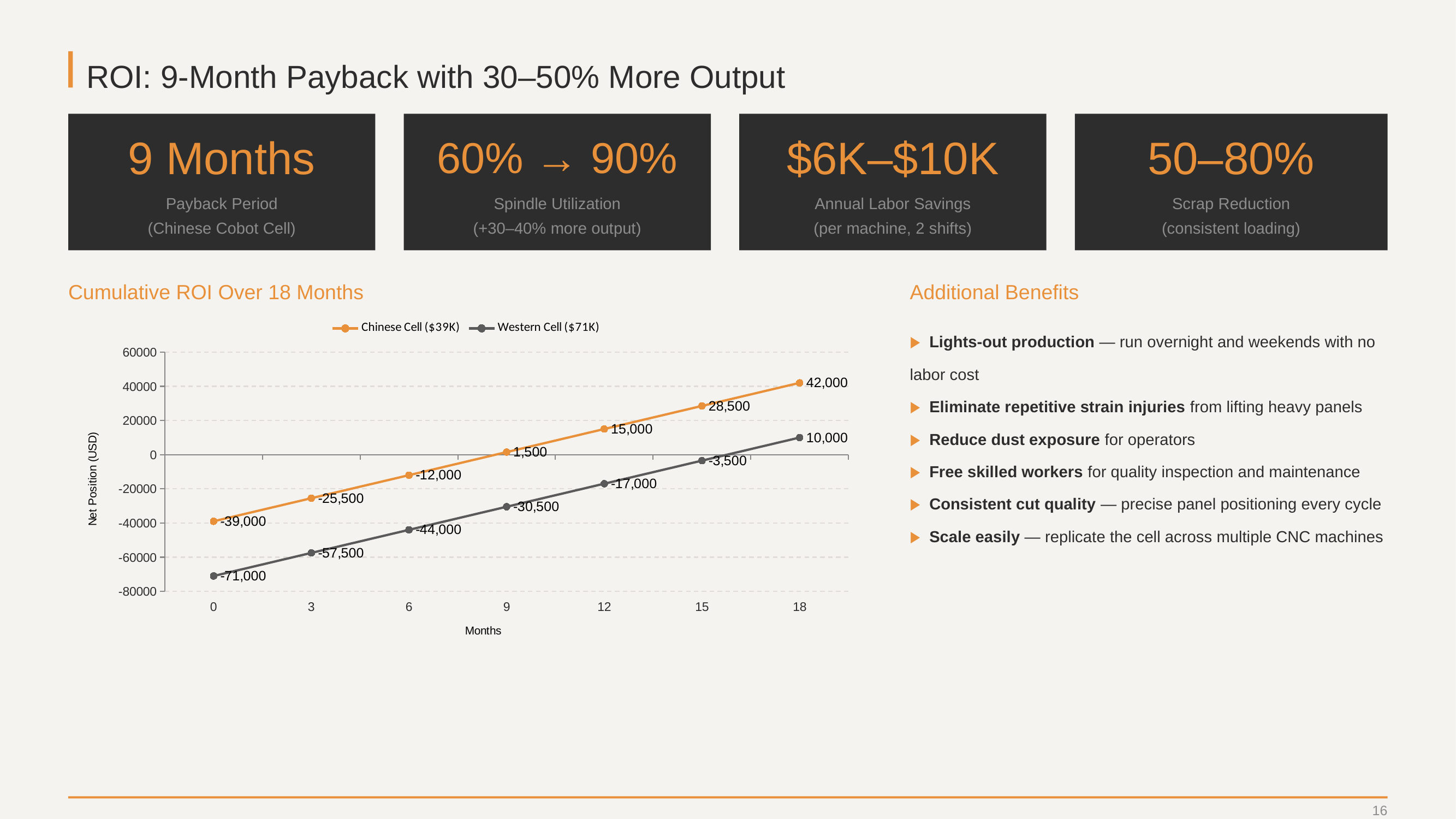

ROI: 9-Month Payback with 30–50% More Output

9 Months
60% → 90%
$6K–$10K
50–80%
Payback Period
(Chinese Cobot Cell)
Spindle Utilization
(+30–40% more output)
Annual Labor Savings
(per machine, 2 shifts)
Scrap Reduction
(consistent loading)
Cumulative ROI Over 18 Months
Additional Benefits

### Chart

| Category | Chinese Cell ($39K) | Western Cell ($71K) |
|---|---|---|
| 0 | -39000.0 | -71000.0 |
| 3 | -25500.0 | -57500.0 |
| 6 | -12000.0 | -44000.0 |
| 9 | 1500.0 | -30500.0 |
| 12 | 15000.0 | -17000.0 |
| 15 | 28500.0 | -3500.0 |
| 18 | 42000.0 | 10000.0 |
▶  Lights-out production — run overnight and weekends with no labor cost
▶  Eliminate repetitive strain injuries from lifting heavy panels
▶  Reduce dust exposure for operators
▶  Free skilled workers for quality inspection and maintenance
▶  Consistent cut quality — precise panel positioning every cycle
▶  Scale easily — replicate the cell across multiple CNC machines

16